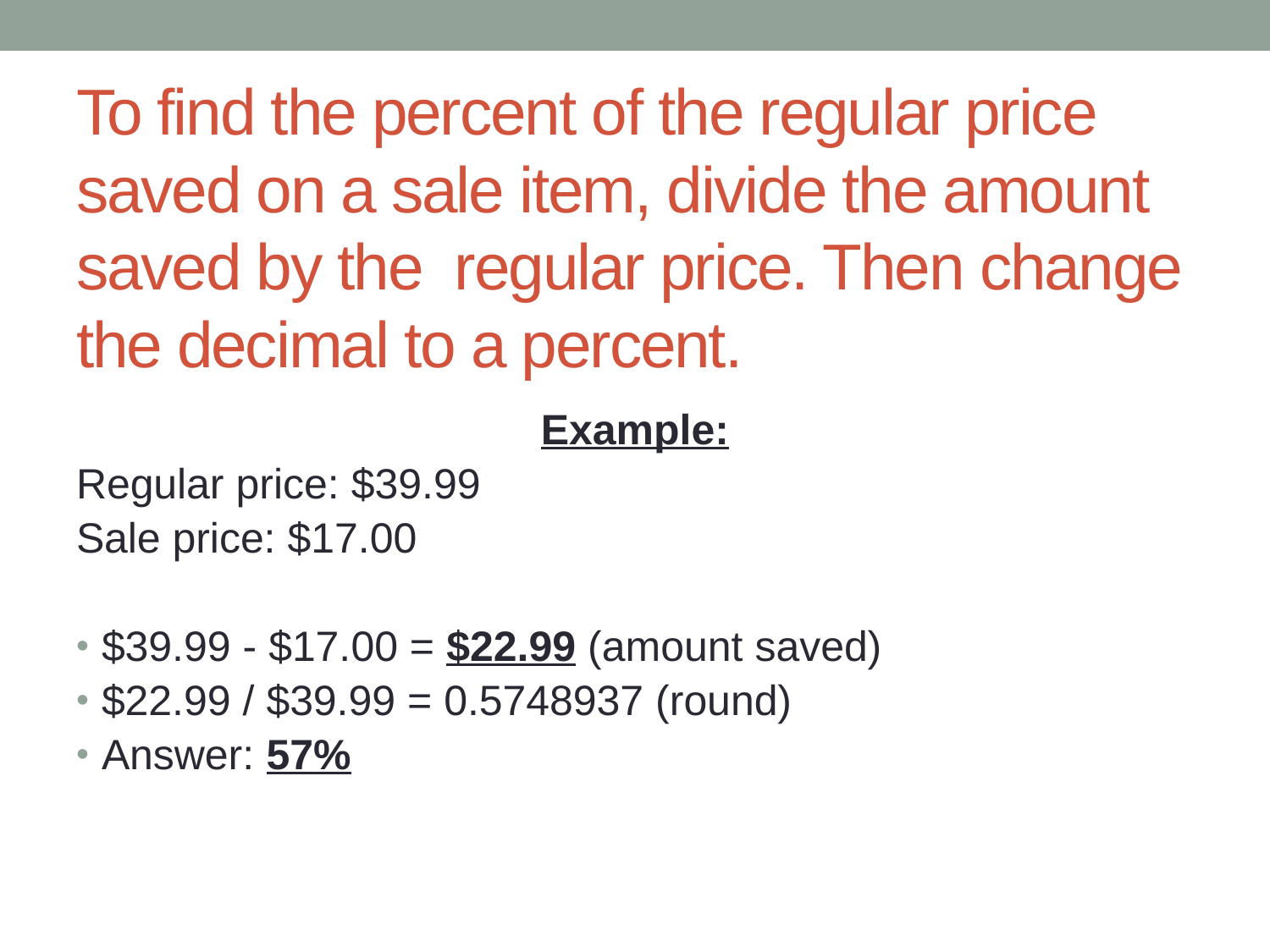

# To find the percent of the regular price saved on a sale item, divide the amount saved by the  regular price. Then change the decimal to a percent.
Example:
Regular price: $39.99
Sale price: $17.00

$39.99 - $17.00 = $22.99 (amount saved)
$22.99 / $39.99 = 0.5748937 (round)
Answer: 57%